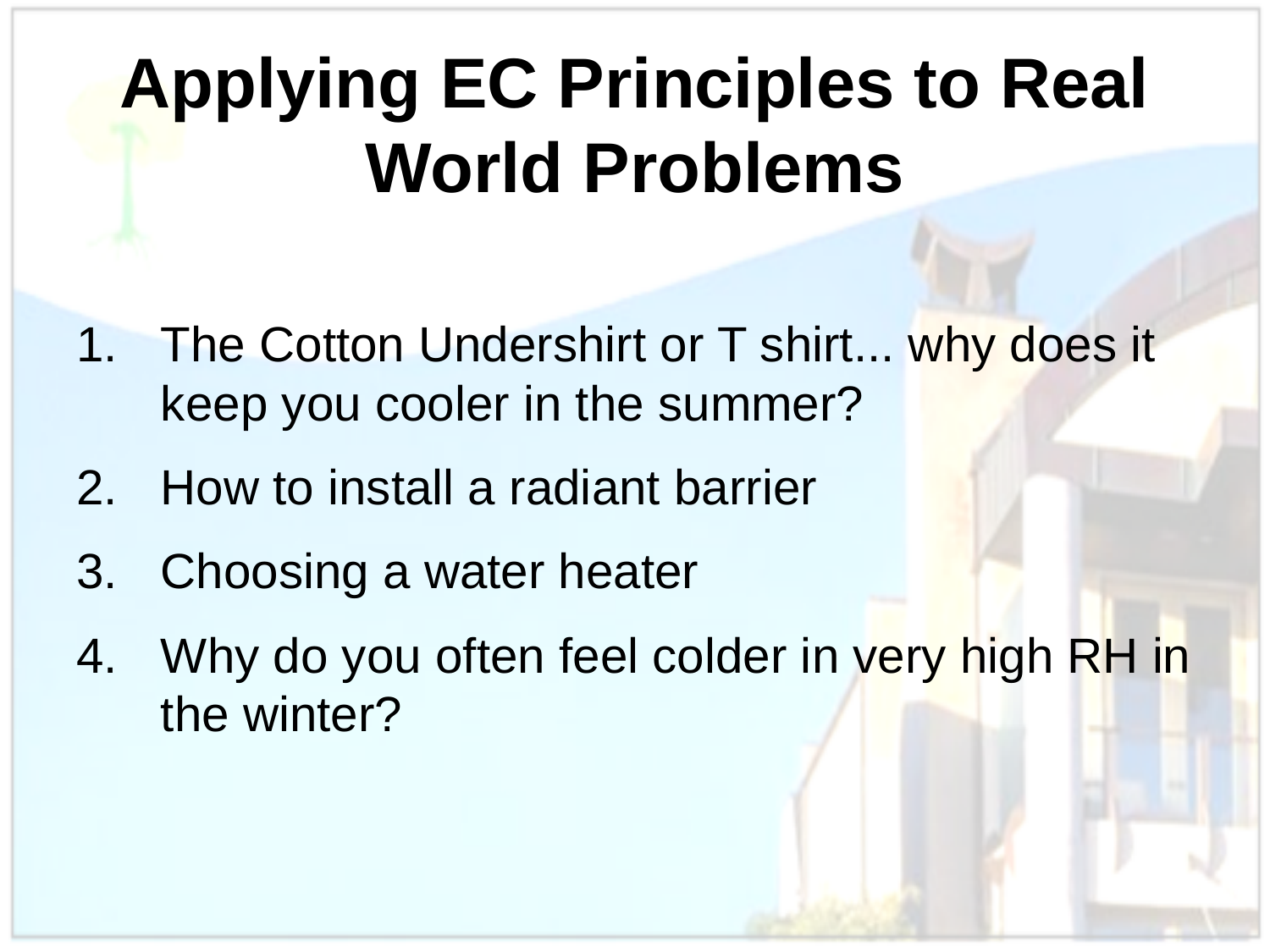

# Applying EC Principles to Real World Problems

The Cotton Undershirt or T shirt... why does it keep you cooler in the summer?
How to install a radiant barrier
Choosing a water heater
Why do you often feel colder in very high RH in the winter?